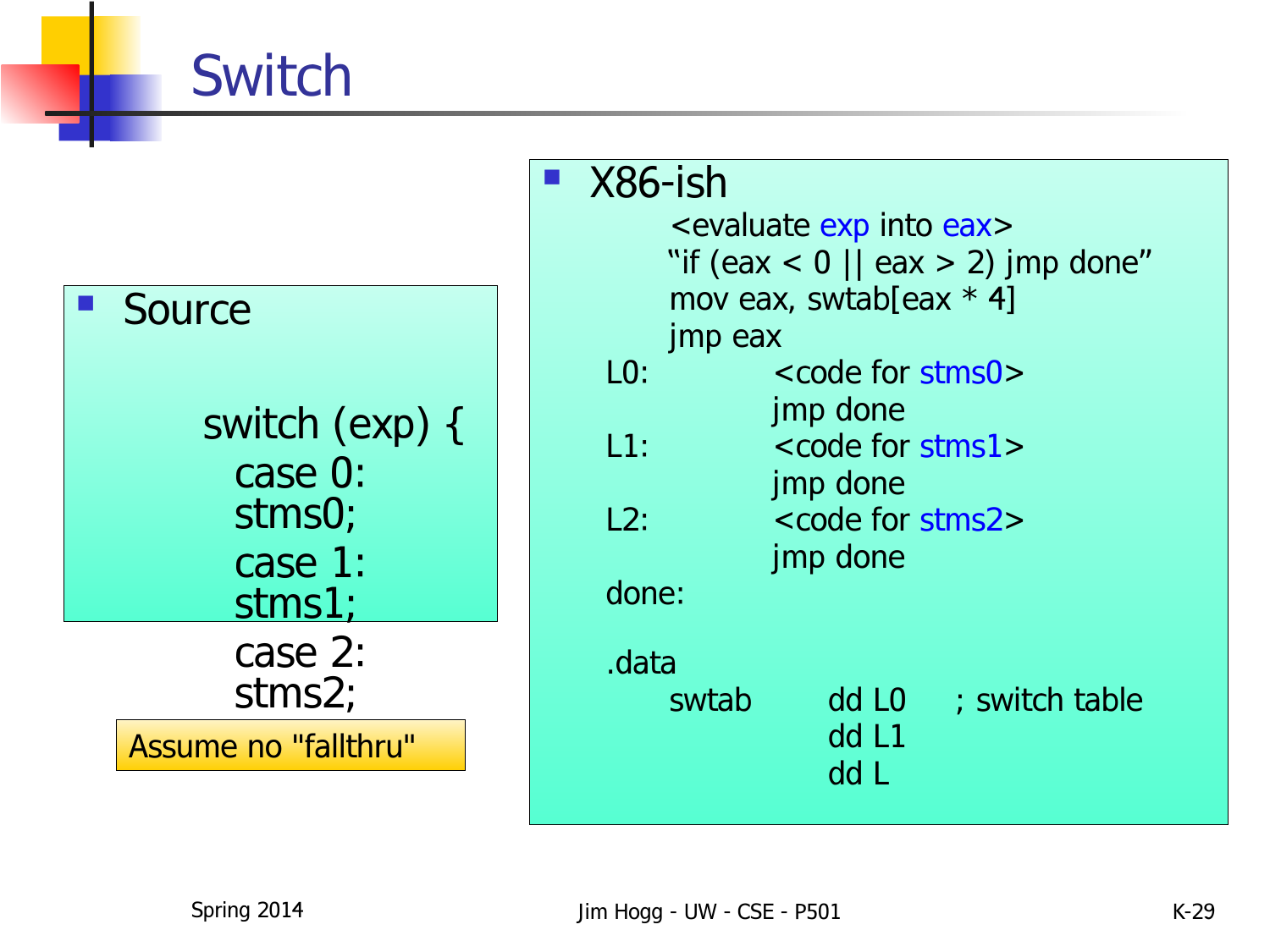

# Switch
X86-ish
<evaluate exp into eax>
“if (eax < 0 || eax > 2) jmp done”
mov eax, swtab[eax * 4]
jmp eax
L0:	<code for stms0>
		jmp done
L1:	<code for stms1>
		jmp done
L2:	<code for stms2>
		jmp done
done:

.data
swtab	dd L0	; switch table
		dd L1
		dd L
Source

switch (exp) {
  	case 0: stms0;
  	case 1: stms1;
	case 2: stms2;
}

Assume no "fallthru"
Spring 2014
Jim Hogg - UW - CSE - P501
K-29